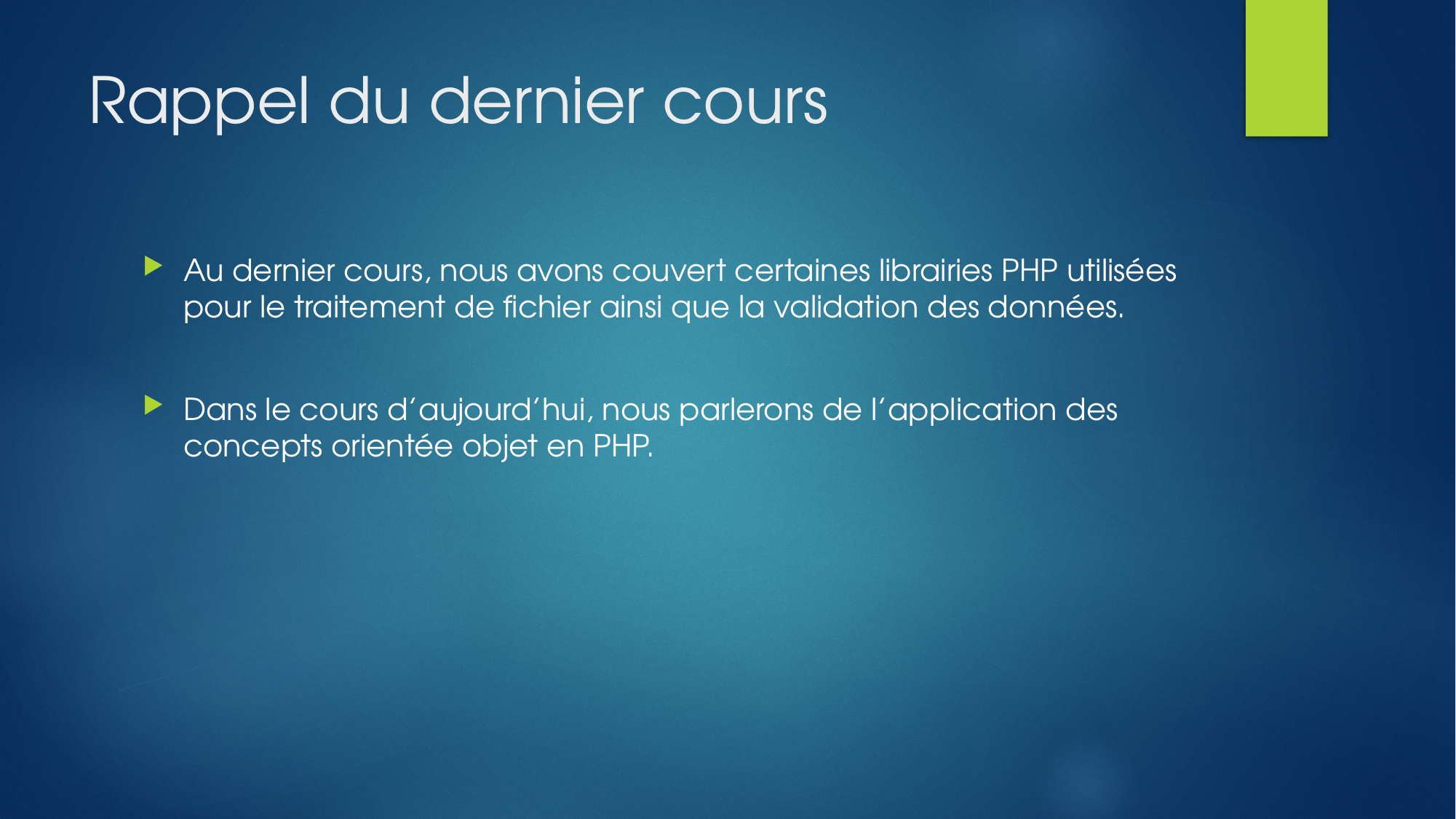

# Rappel du dernier cours
Au dernier cours, nous avons couvert certaines librairies PHP utilisées pour le traitement de fichier ainsi que la validation des données.

Dans le cours d’aujourd’hui, nous parlerons de l’application des concepts orientée objet en PHP.